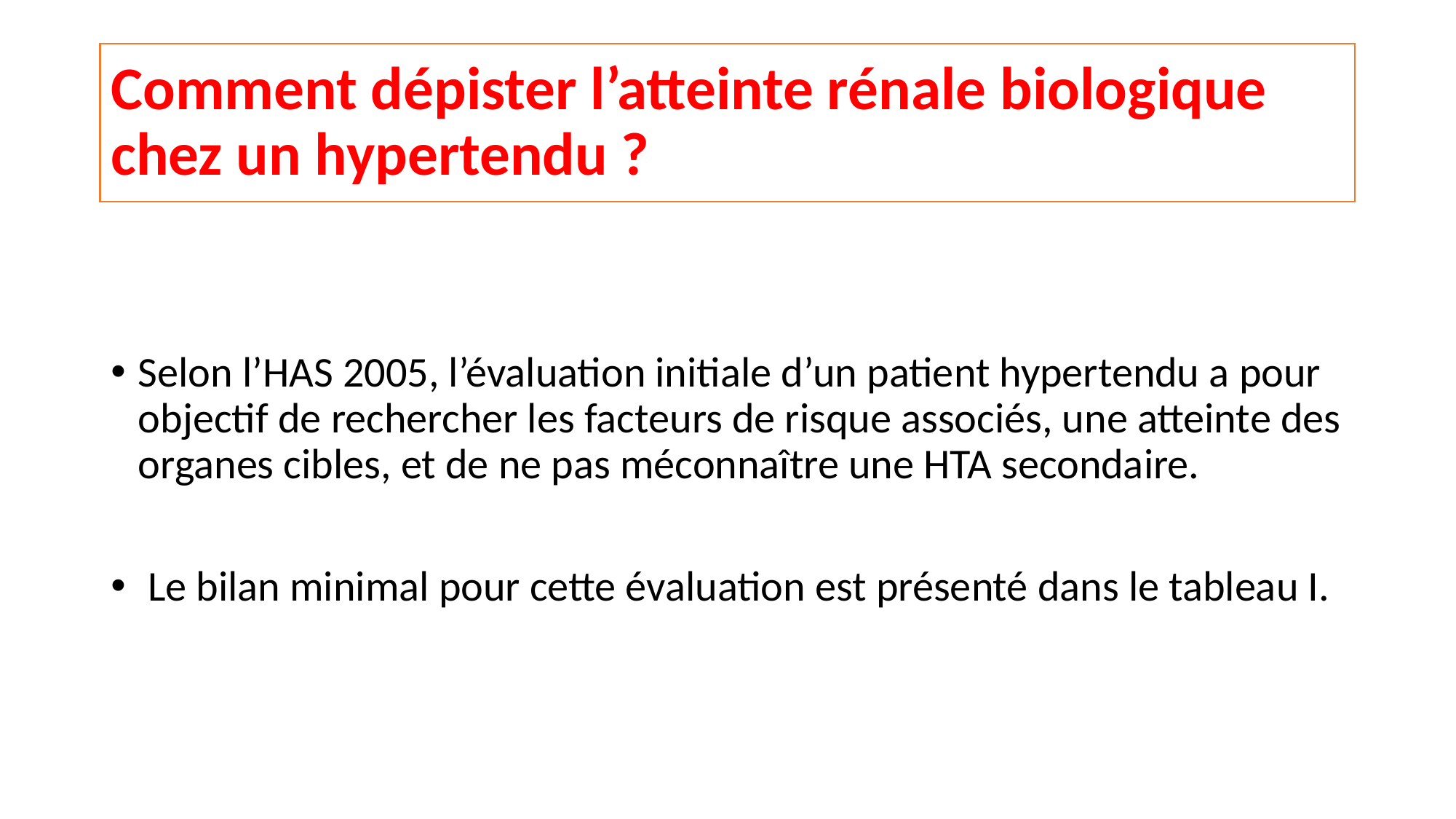

# Comment dépister l’atteinte rénale biologique chez un hypertendu ?

Selon l’HAS 2005, l’évaluation initiale d’un patient hypertendu a pour objectif de rechercher les facteurs de risque associés, une atteinte des organes cibles, et de ne pas méconnaître une HTA secondaire.

 Le bilan minimal pour cette évaluation est présenté dans le tableau I.